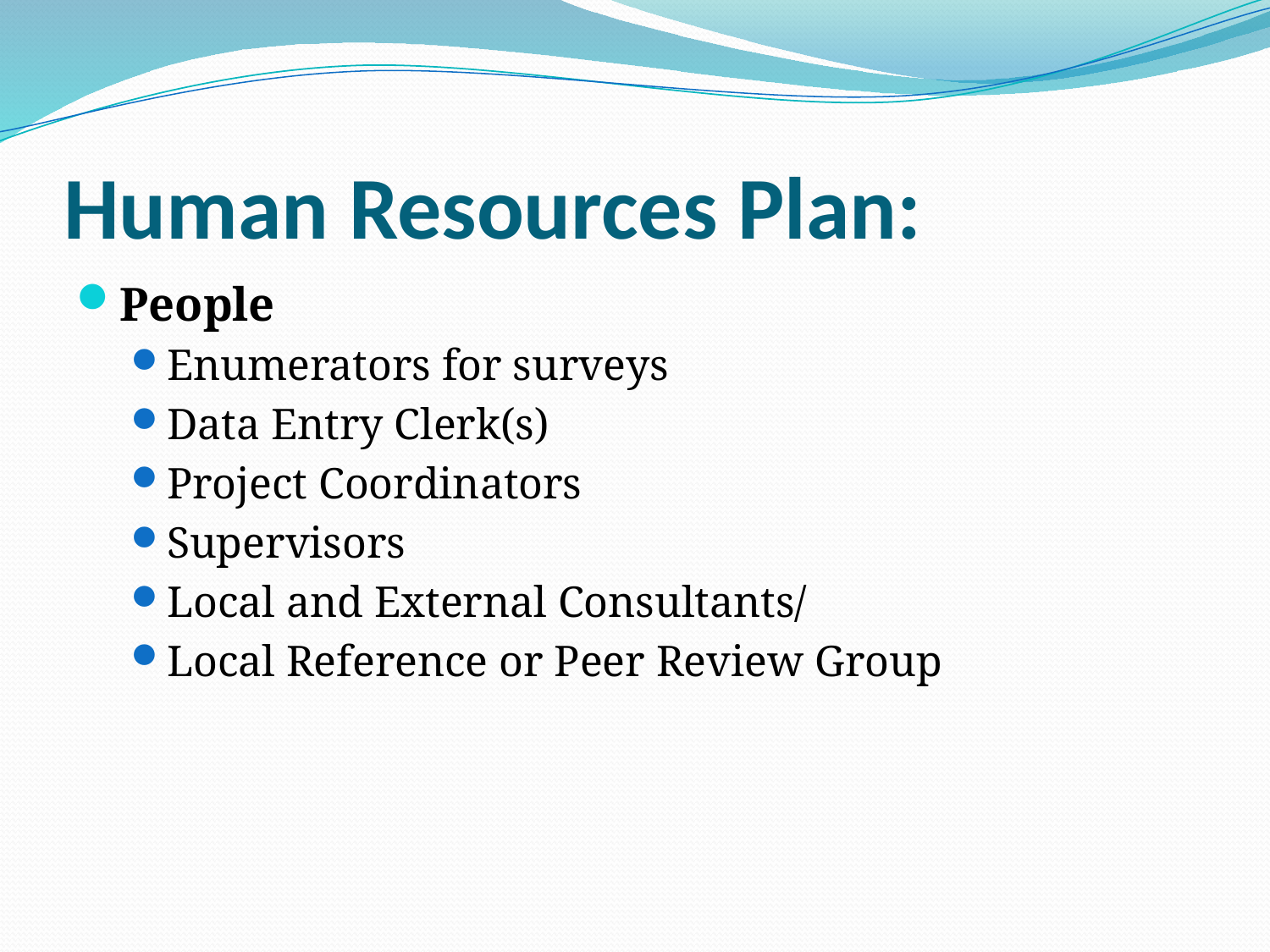

# Human Resources Plan:
People
Enumerators for surveys
Data Entry Clerk(s)
Project Coordinators
Supervisors
Local and External Consultants/
Local Reference or Peer Review Group